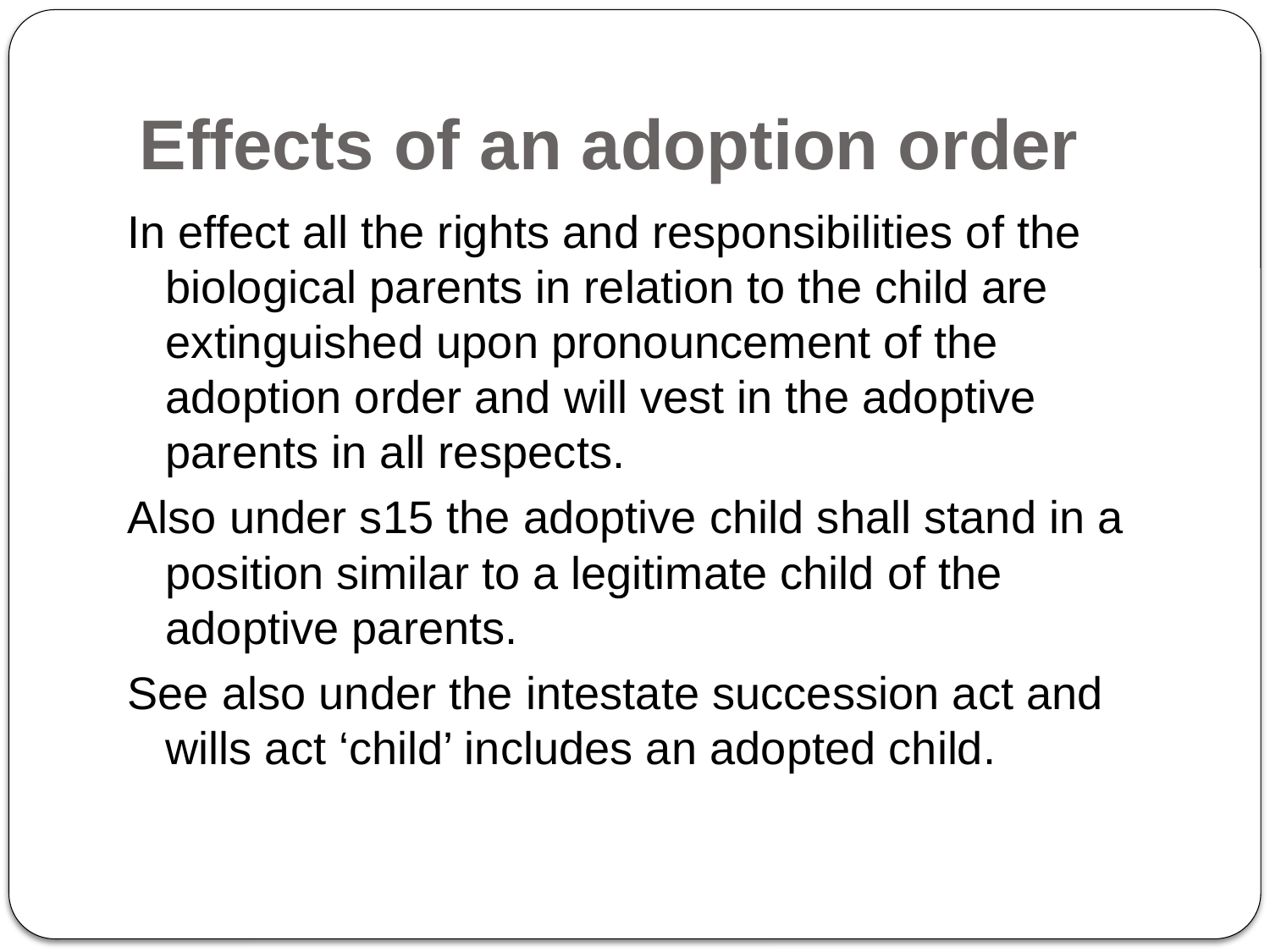

# Effects of an adoption order
In effect all the rights and responsibilities of the biological parents in relation to the child are extinguished upon pronouncement of the adoption order and will vest in the adoptive parents in all respects.
Also under s15 the adoptive child shall stand in a position similar to a legitimate child of the adoptive parents.
See also under the intestate succession act and wills act ‘child’ includes an adopted child.